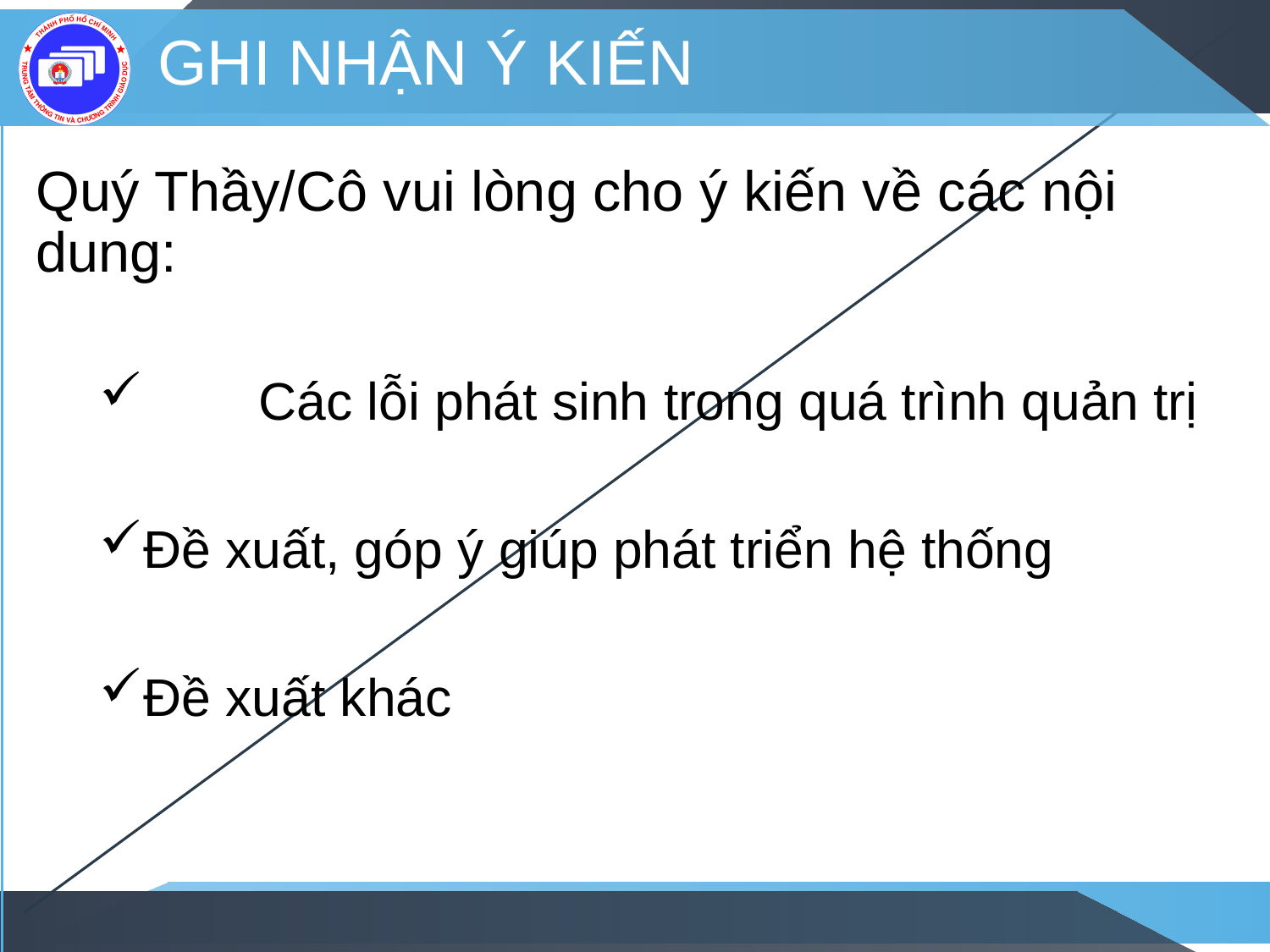

# Ghi nhận ý kiến
Quý Thầy/Cô vui lòng cho ý kiến về các nội dung:

	Các lỗi phát sinh trong quá trình quản trị

Đề xuất, góp ý giúp phát triển hệ thống

Đề xuất khác